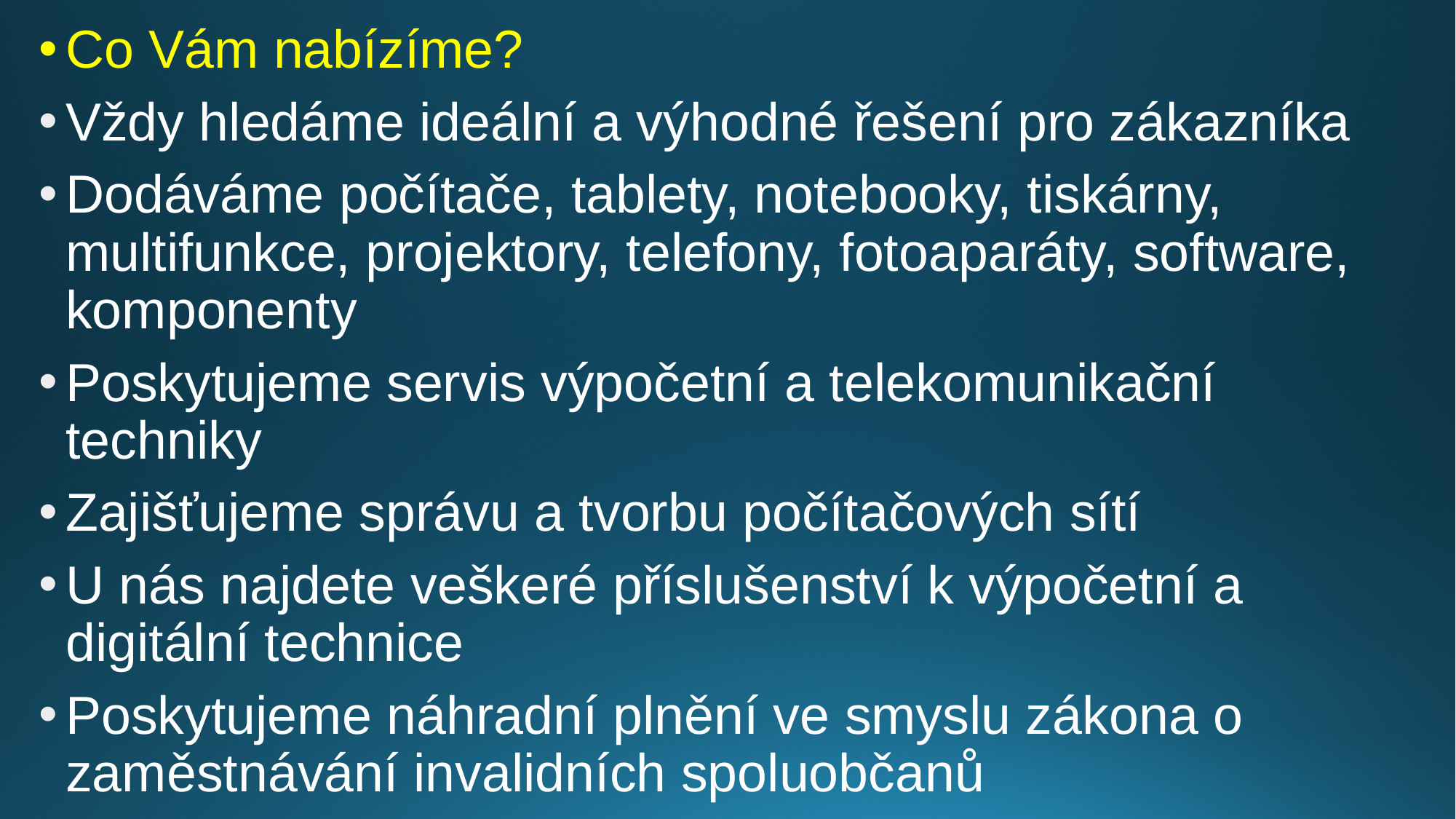

Co Vám nabízíme?
Vždy hledáme ideální a výhodné řešení pro zákazníka
Dodáváme počítače, tablety, notebooky, tiskárny, multifunkce, projektory, telefony, fotoaparáty, software, komponenty
Poskytujeme servis výpočetní a telekomunikační techniky
Zajišťujeme správu a tvorbu počítačových sítí
U nás najdete veškeré příslušenství k výpočetní a digitální technice
Poskytujeme náhradní plnění ve smyslu zákona o zaměstnávání invalidních spoluobčanů